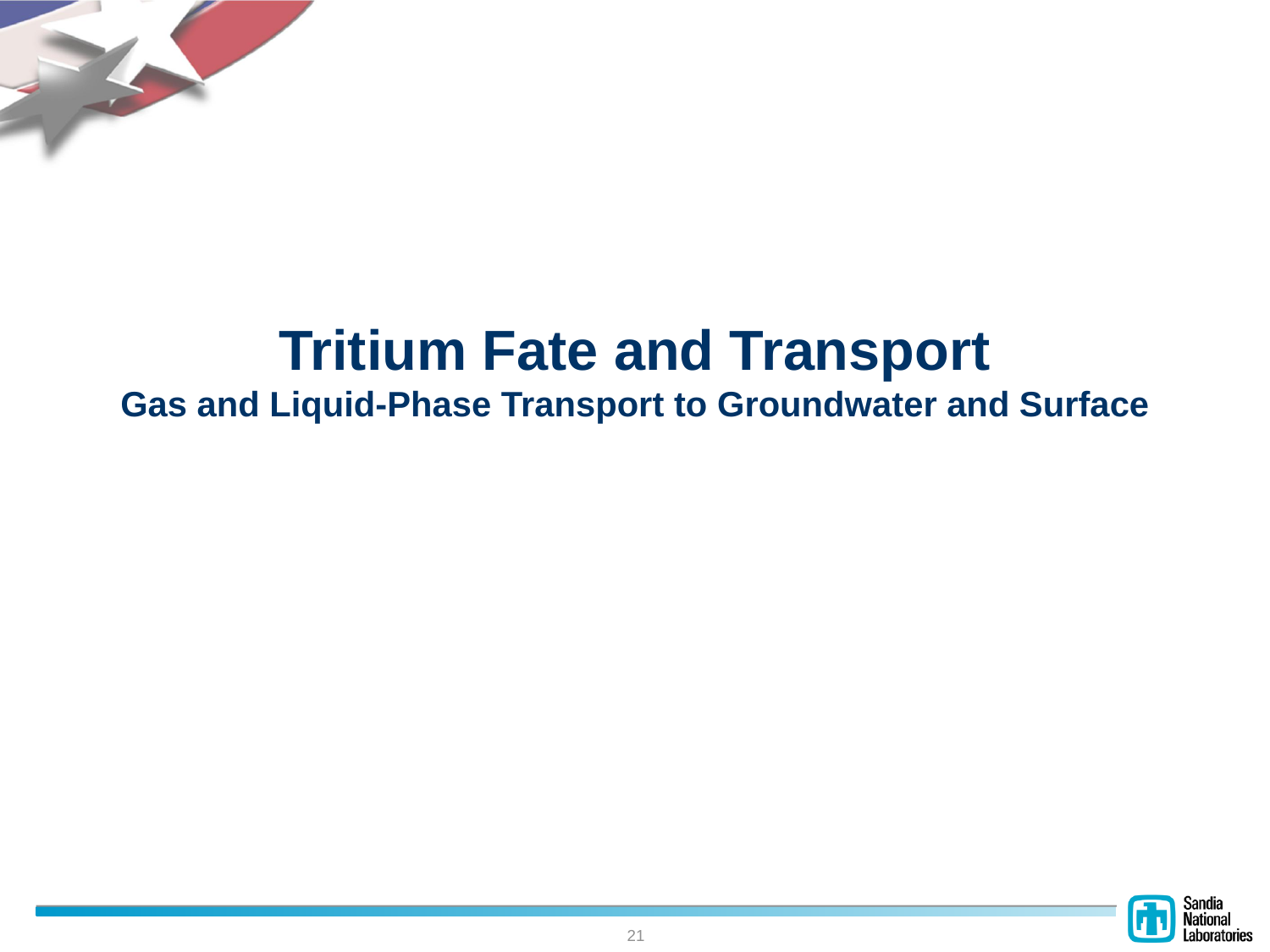

# Tritium Fate and Transport Gas and Liquid-Phase Transport to Groundwater and Surface